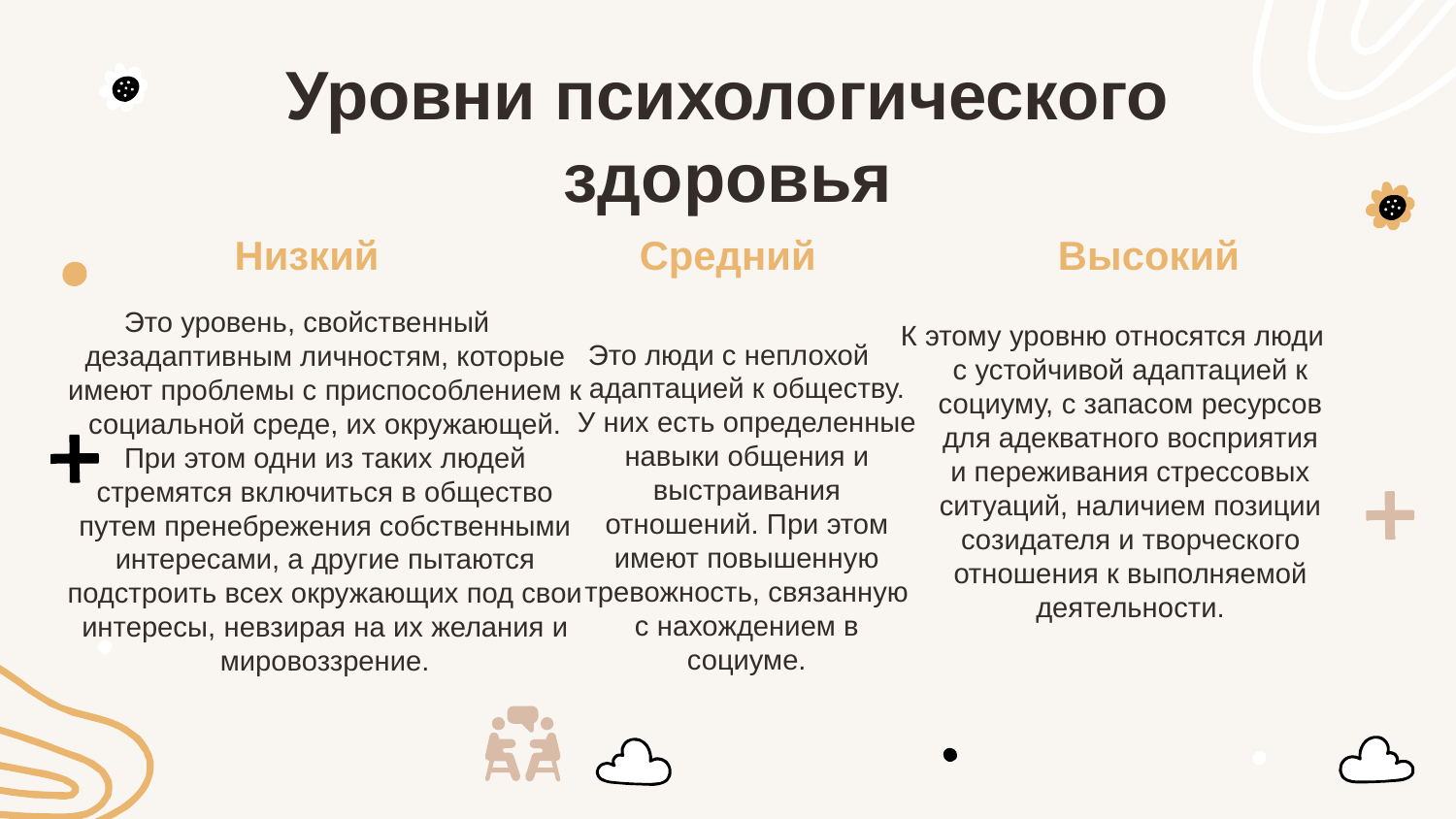

Уровни психологического здоровья
# Низкий
Средний
Высокий
К этому уровню относятся люди с устойчивой адаптацией к социуму, с запасом ресурсов для адекватного восприятия и переживания стрессовых ситуаций, наличием позиции созидателя и творческого отношения к выполняемой деятельности.
Это люди с неплохой адаптацией к обществу. У них есть определенные навыки общения и выстраивания отношений. При этом имеют повышенную тревожность, связанную с нахождением в социуме.
Это уровень, свойственный дезадаптивным личностям, которые имеют проблемы с приспособлением к социальной среде, их окружающей. При этом одни из таких людей стремятся включиться в общество путем пренебрежения собственными интересами, а другие пытаются подстроить всех окружающих под свои интересы, невзирая на их желания и мировоззрение.